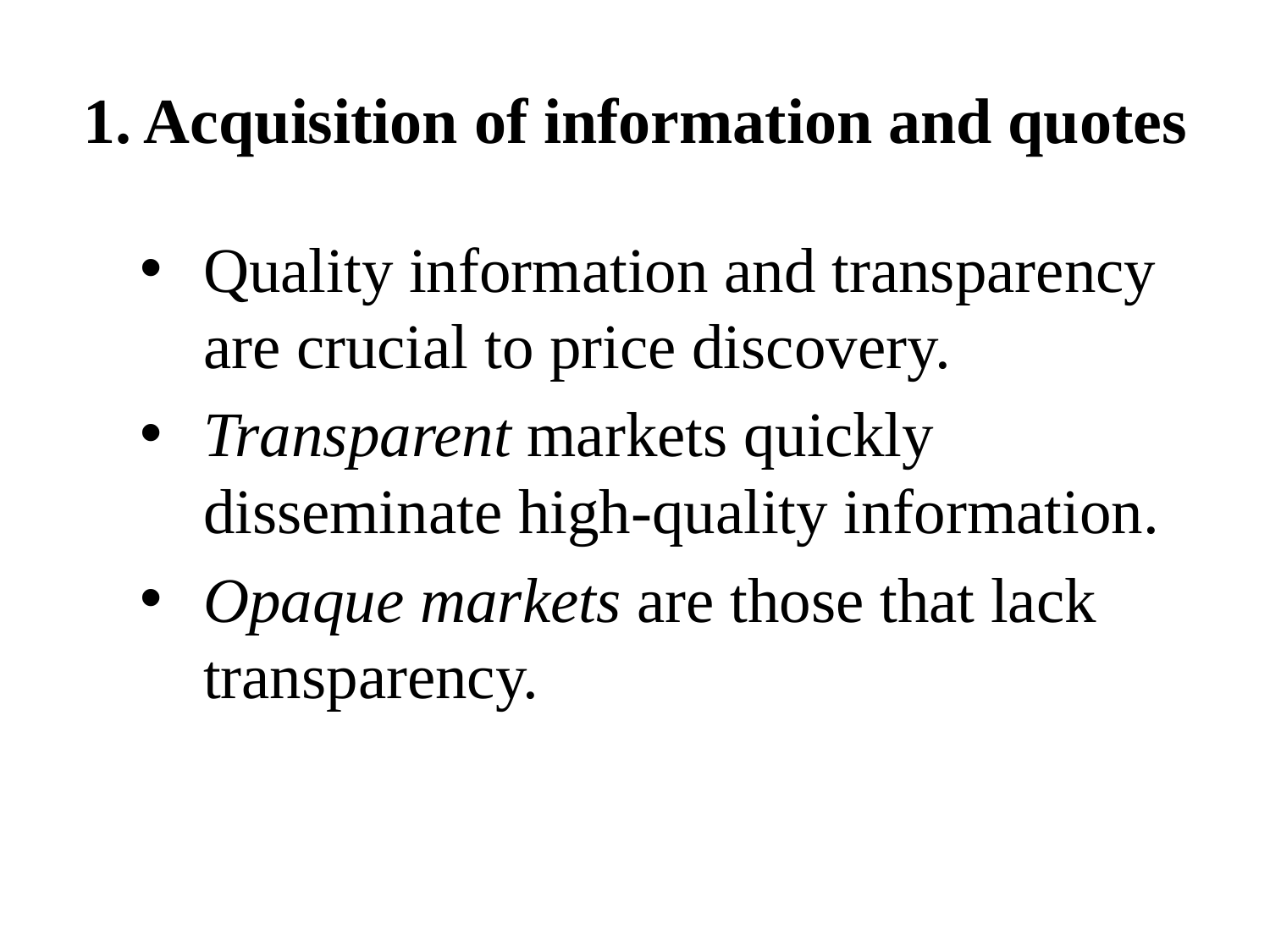

# 1. Acquisition of information and quotes
Quality information and transparency are crucial to price discovery.
Transparent markets quickly disseminate high-quality information.
Opaque markets are those that lack transparency.